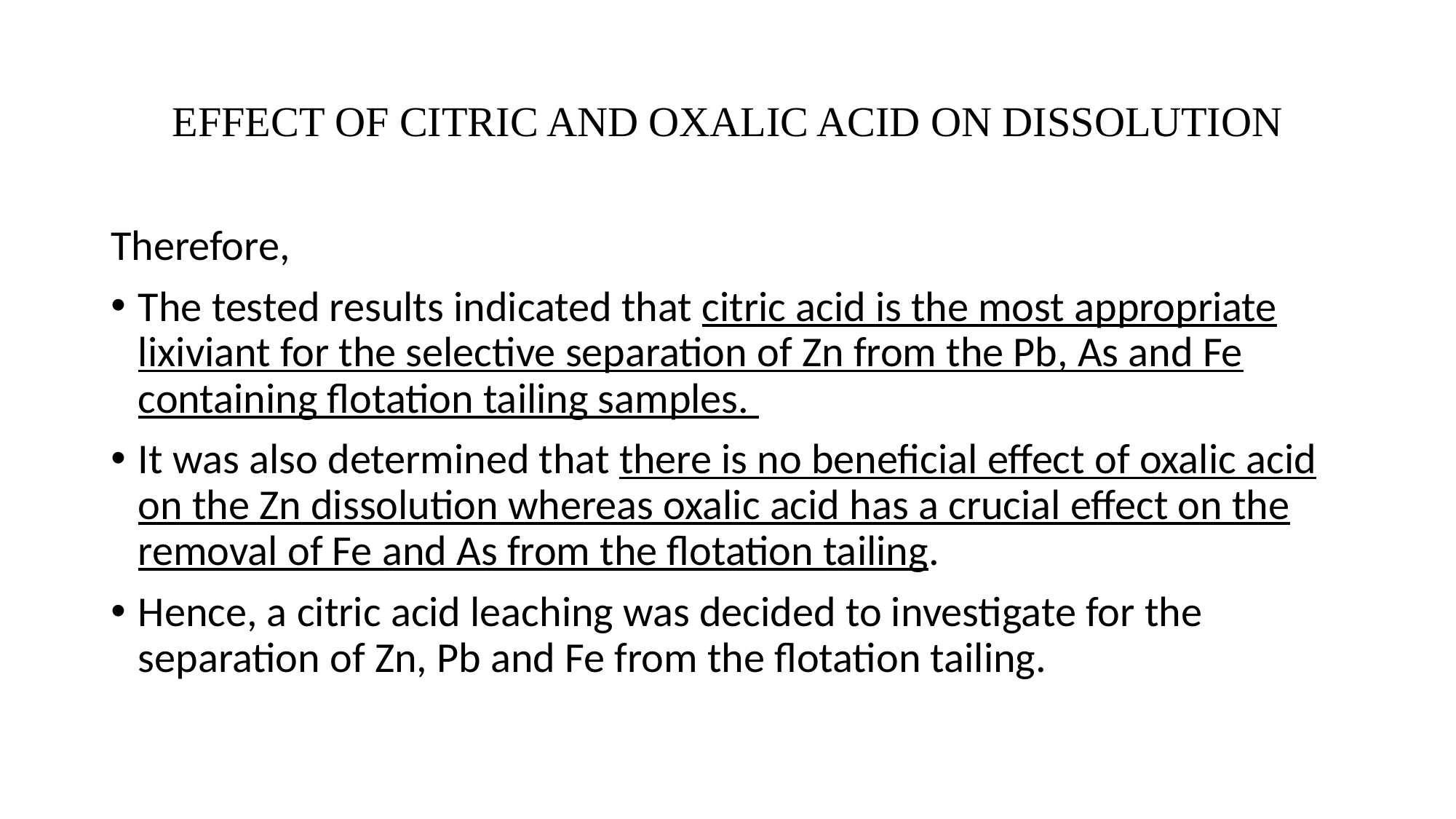

# EFFECT OF CITRIC AND OXALIC ACID ON DISSOLUTION
Therefore,
The tested results indicated that citric acid is the most appropriate lixiviant for the selective separation of Zn from the Pb, As and Fe containing flotation tailing samples.
It was also determined that there is no beneficial effect of oxalic acid on the Zn dissolution whereas oxalic acid has a crucial effect on the removal of Fe and As from the flotation tailing.
Hence, a citric acid leaching was decided to investigate for the separation of Zn, Pb and Fe from the flotation tailing.